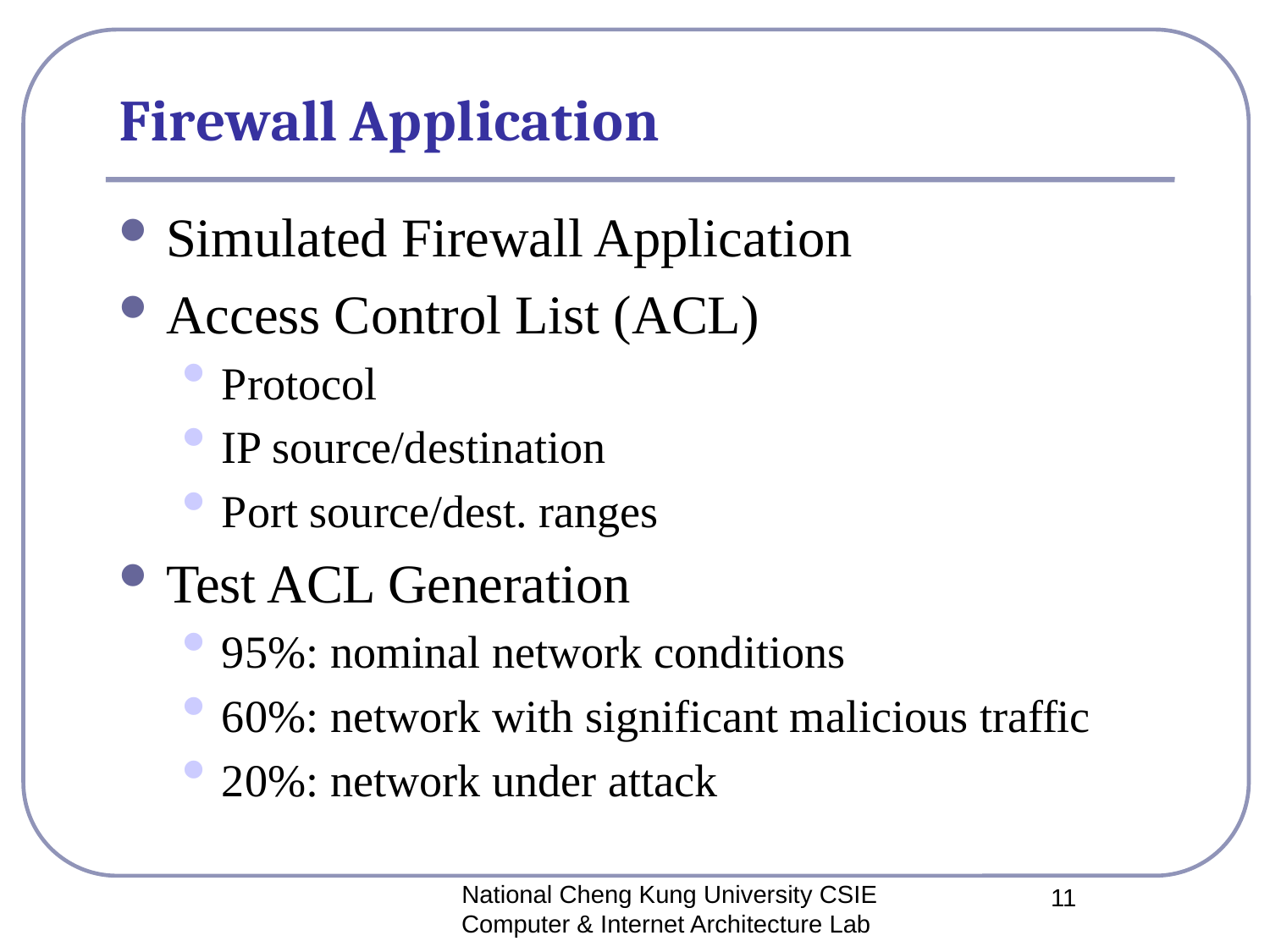

# Firewall Application
Simulated Firewall Application
Access Control List (ACL)
Protocol
IP source/destination
Port source/dest. ranges
Test ACL Generation
95%: nominal network conditions
60%: network with significant malicious traffic
20%: network under attack
National Cheng Kung University CSIE Computer & Internet Architecture Lab
11